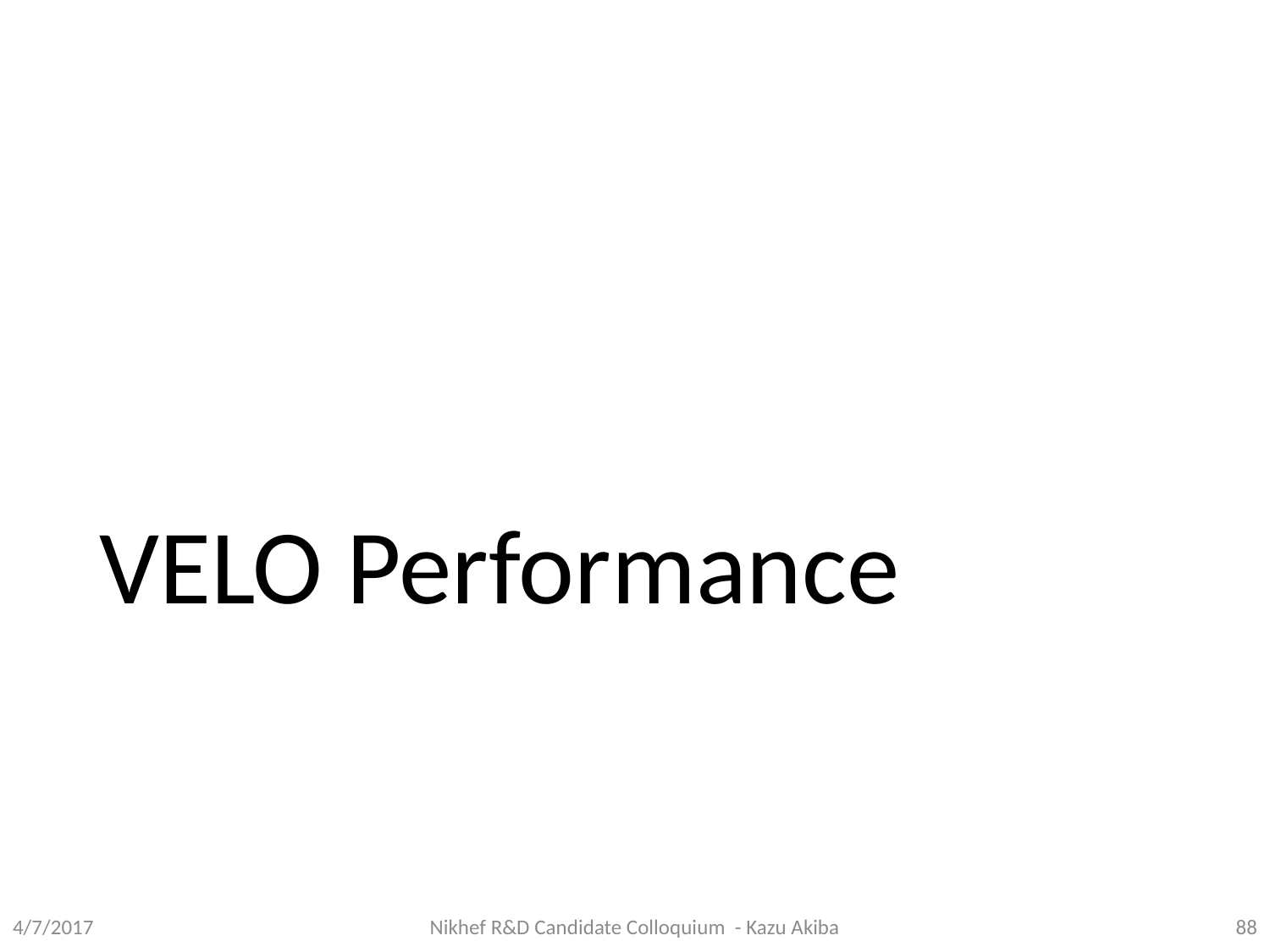

# VELO Performance

Nikhef R&D Candidate Colloquium  - Kazu Akiba
88
4/7/2017